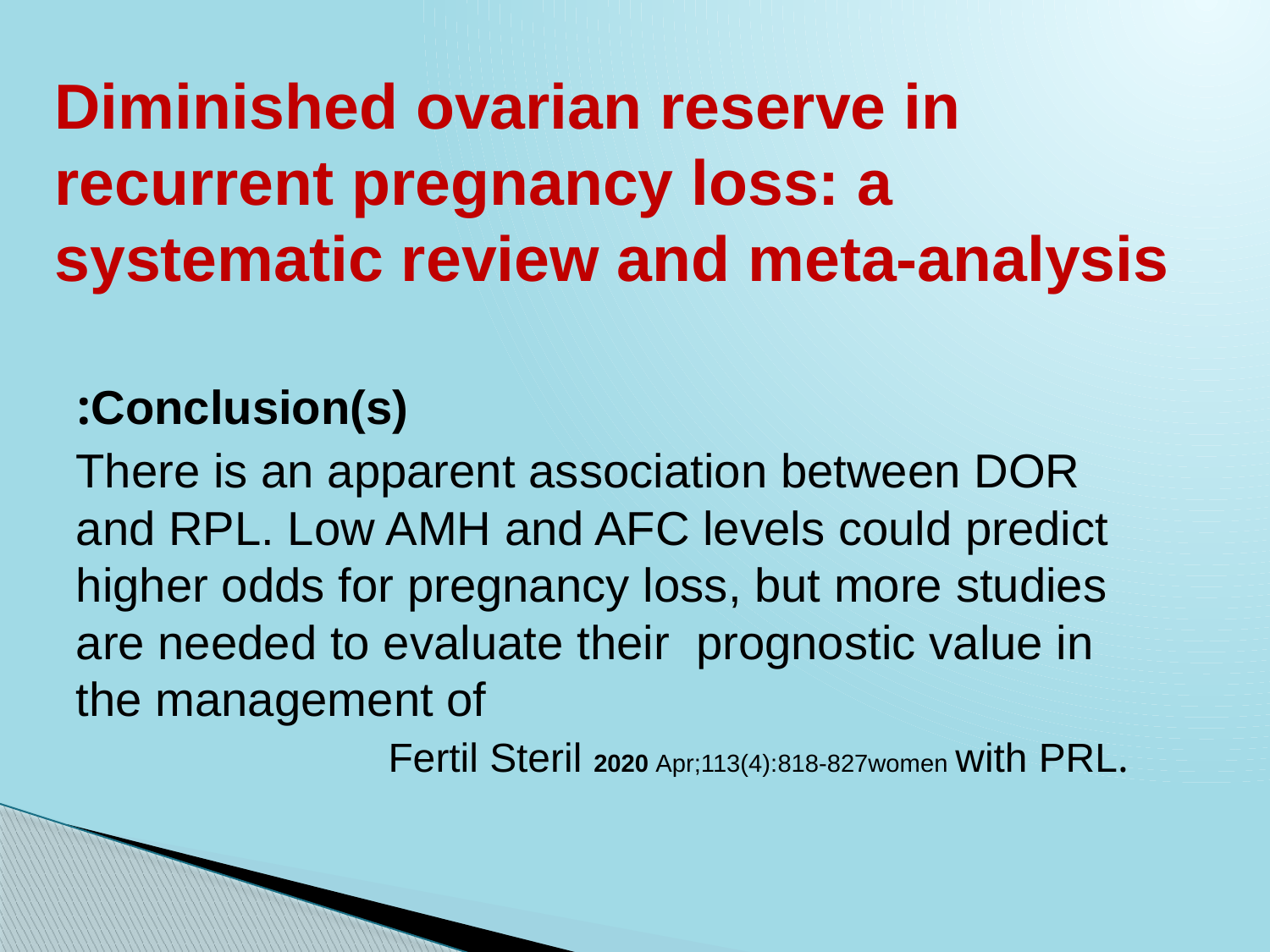

# Diminished ovarian reserve in recurrent pregnancy loss: a systematic review and meta-analysis
Conclusion(s):
 There is an apparent association between DOR and RPL. Low AMH and AFC levels could predict higher odds for pregnancy loss, but more studies are needed to evaluate their  prognostic value in the management of
.Fertil Steril 2020 Apr;113(4):818-827women with PRL